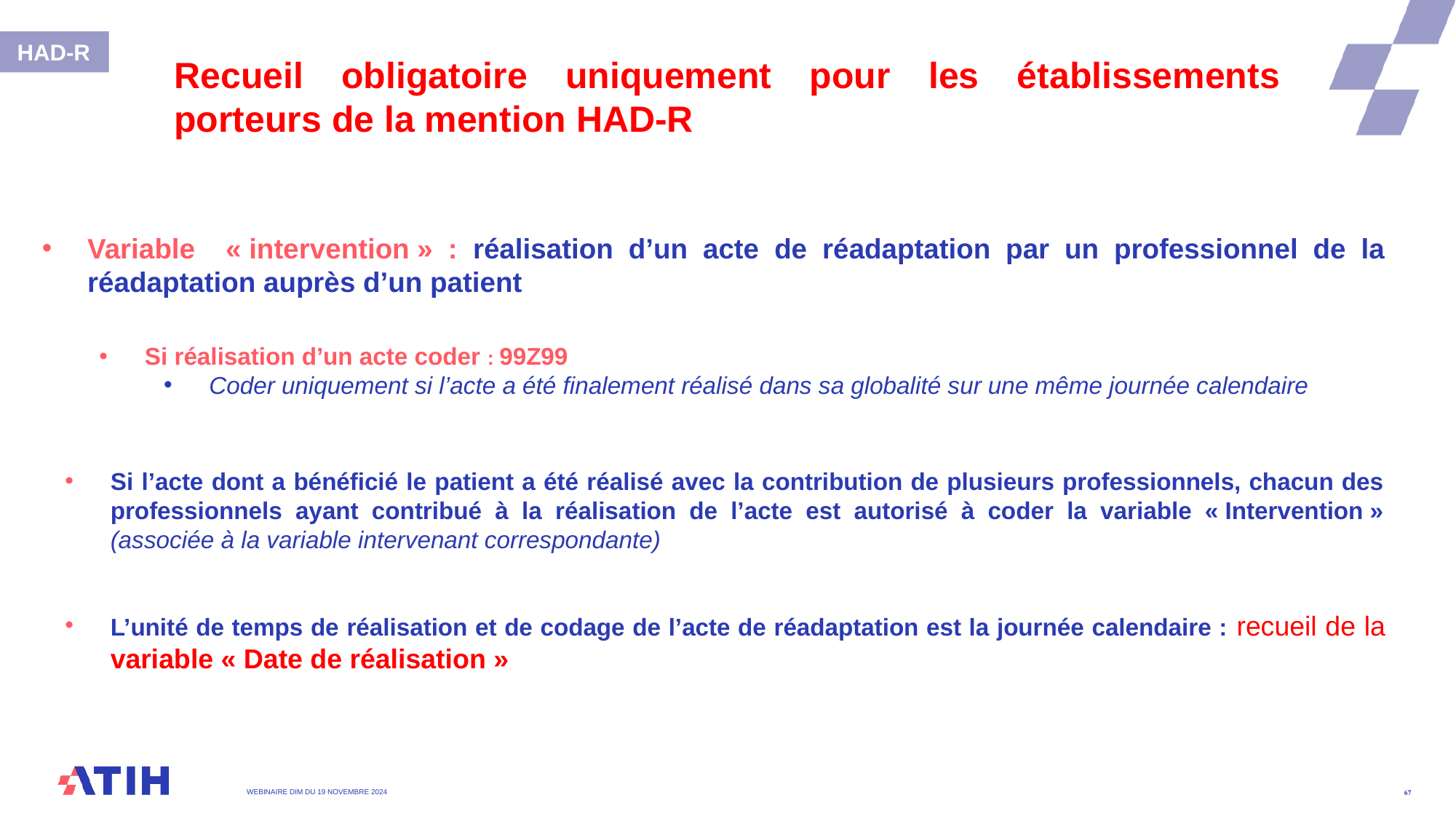

HAD-R
# Recueil obligatoire uniquement pour les établissements porteurs de la mention HAD-R

Variable  « intervention » : réalisation d’un acte de réadaptation par un professionnel de la réadaptation auprès d’un patient

Si réalisation d’un acte coder : 99Z99
Coder uniquement si l’acte a été finalement réalisé dans sa globalité sur une même journée calendaire

Si l’acte dont a bénéficié le patient a été réalisé avec la contribution de plusieurs professionnels, chacun des professionnels ayant contribué à la réalisation de l’acte est autorisé à coder la variable « Intervention » (associée à la variable intervenant correspondante)

L’unité de temps de réalisation et de codage de l’acte de réadaptation est la journée calendaire : recueil de la variable « Date de réalisation »

WEBINAIRE DIM DU 19 Novembre 2024